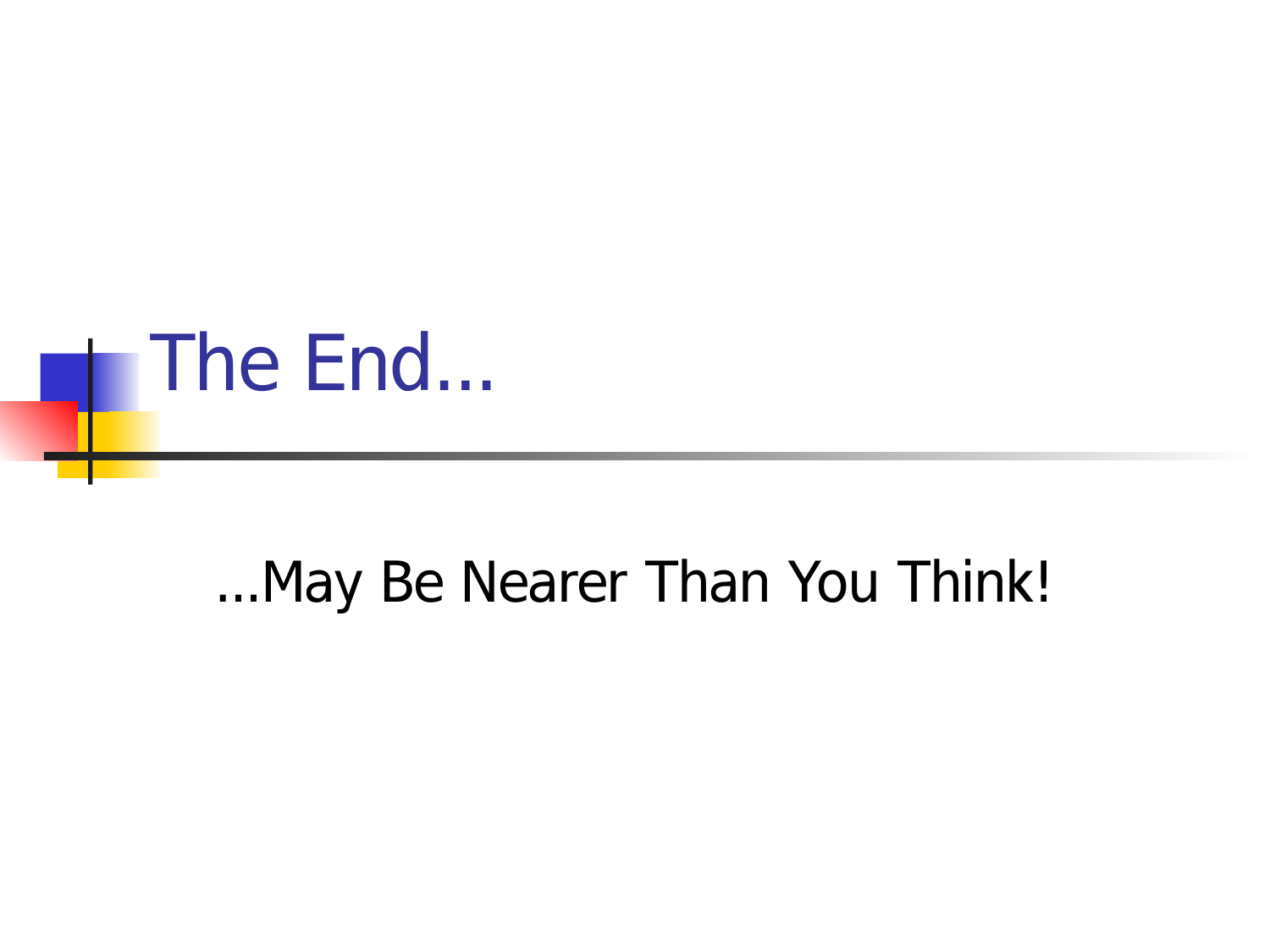

# The End…
…May Be Nearer Than You Think!